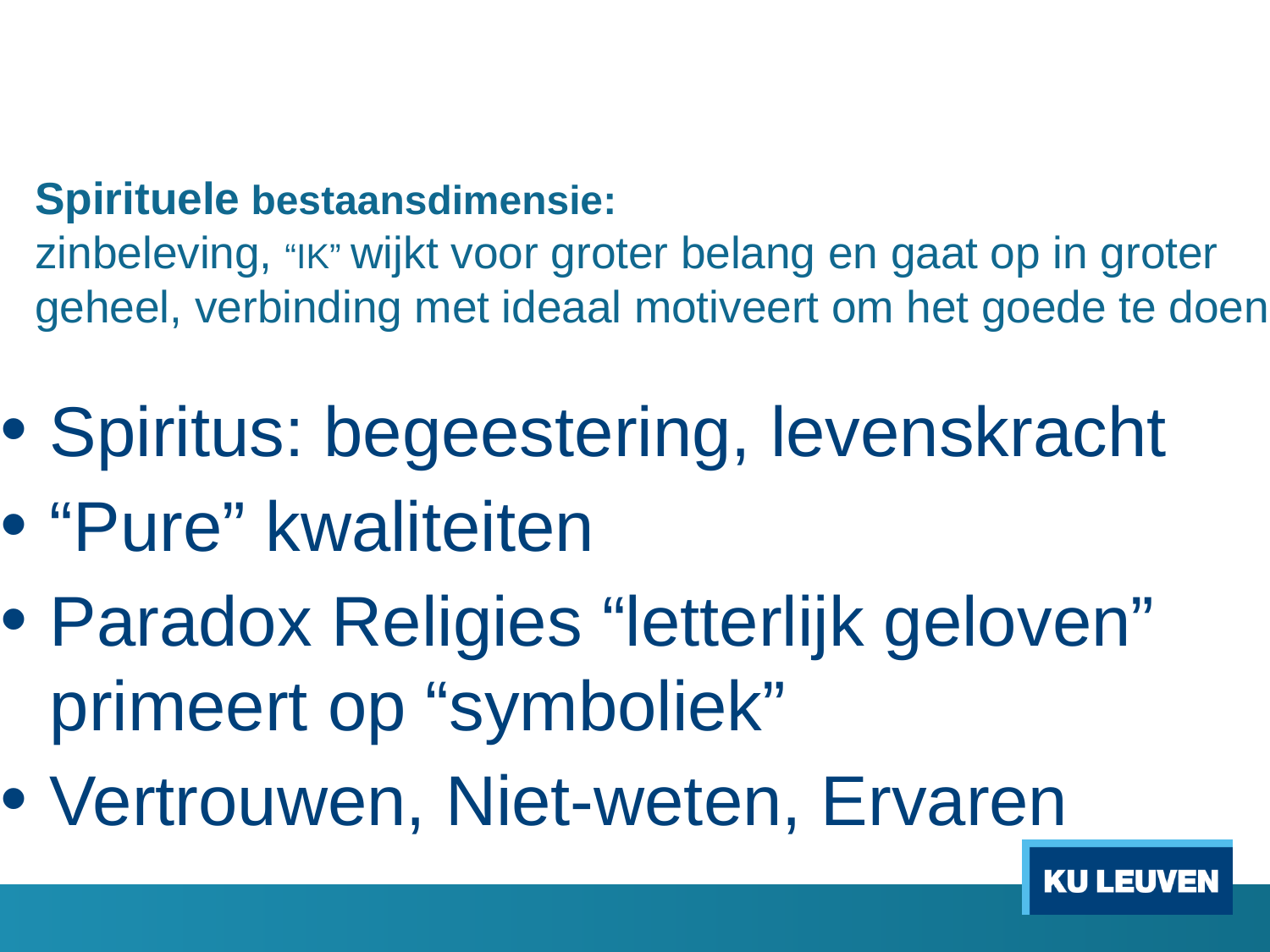

# Spirituele bestaansdimensie: zinbeleving, “IK” wijkt voor groter belang en gaat op in groter geheel, verbinding met ideaal motiveert om het goede te doen
Spiritus: begeestering, levenskracht
“Pure” kwaliteiten
Paradox Religies “letterlijk geloven” primeert op “symboliek”
Vertrouwen, Niet-weten, Ervaren